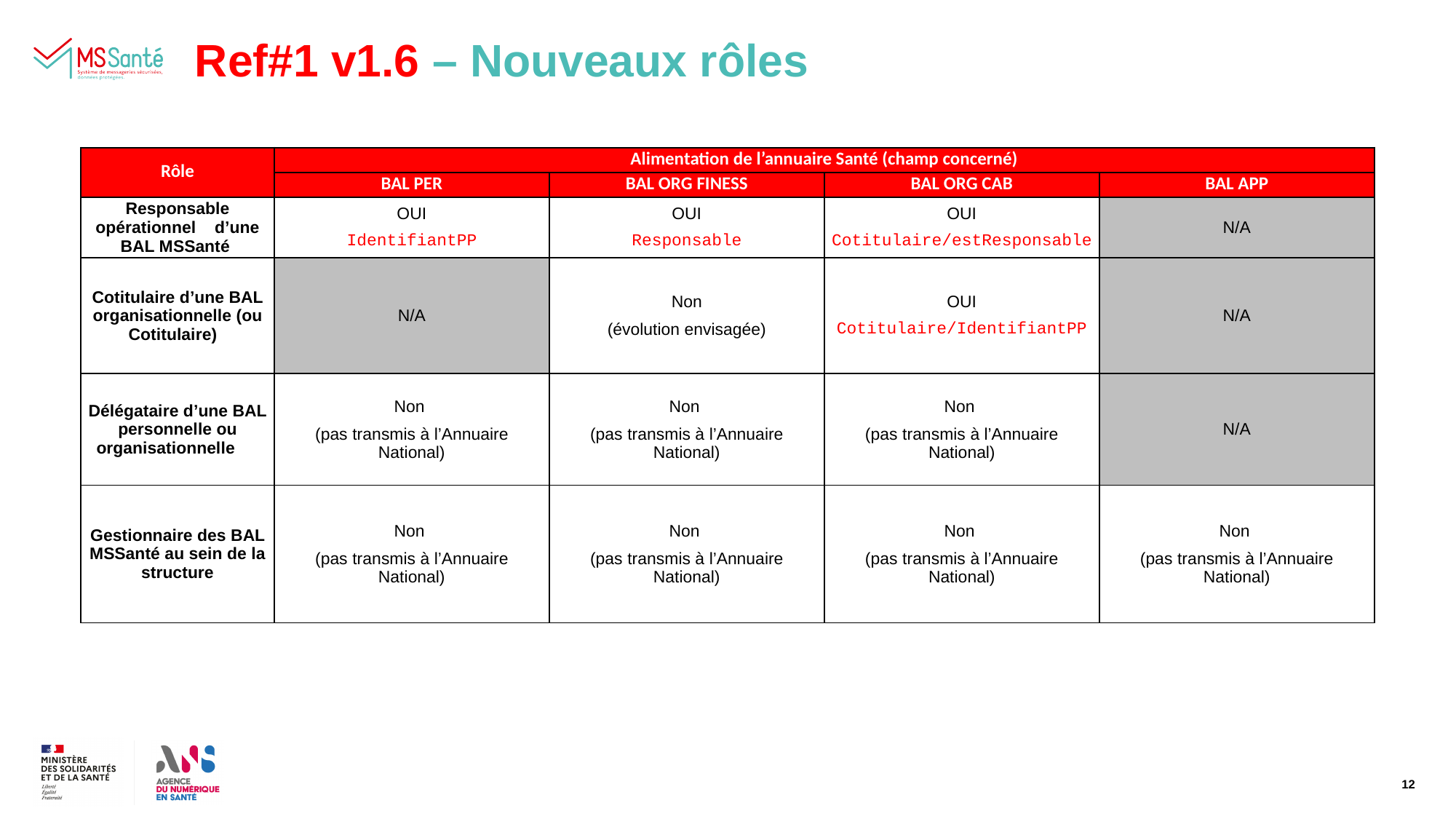

Ref#1 v1.6 – Nouveaux rôles

| Rôle | Alimentation de l’annuaire Santé (champ concerné) |  |  |  |
| --- | --- | --- | --- | --- |
|  | BAL PER | BAL ORG FINESS | BAL ORG CAB | BAL APP |
| Responsable opérationnel    d’une BAL MSSanté | OUI IdentifiantPP | OUI Responsable | OUI Cotitulaire/estResponsable | N/A |
| Cotitulaire d’une BAL organisationnelle (ou Cotitulaire) | N/A | Non (évolution envisagée) | OUI Cotitulaire/IdentifiantPP | N/A |
| Délégataire d’une BAL personnelle ou organisationnelle | Non (pas transmis à l’Annuaire National) | Non (pas transmis à l’Annuaire National) | Non (pas transmis à l’Annuaire National) | N/A |
| Gestionnaire des BAL MSSanté au sein de la structure | Non (pas transmis à l’Annuaire National) | Non (pas transmis à l’Annuaire National) | Non (pas transmis à l’Annuaire National) | Non (pas transmis à l’Annuaire National) |